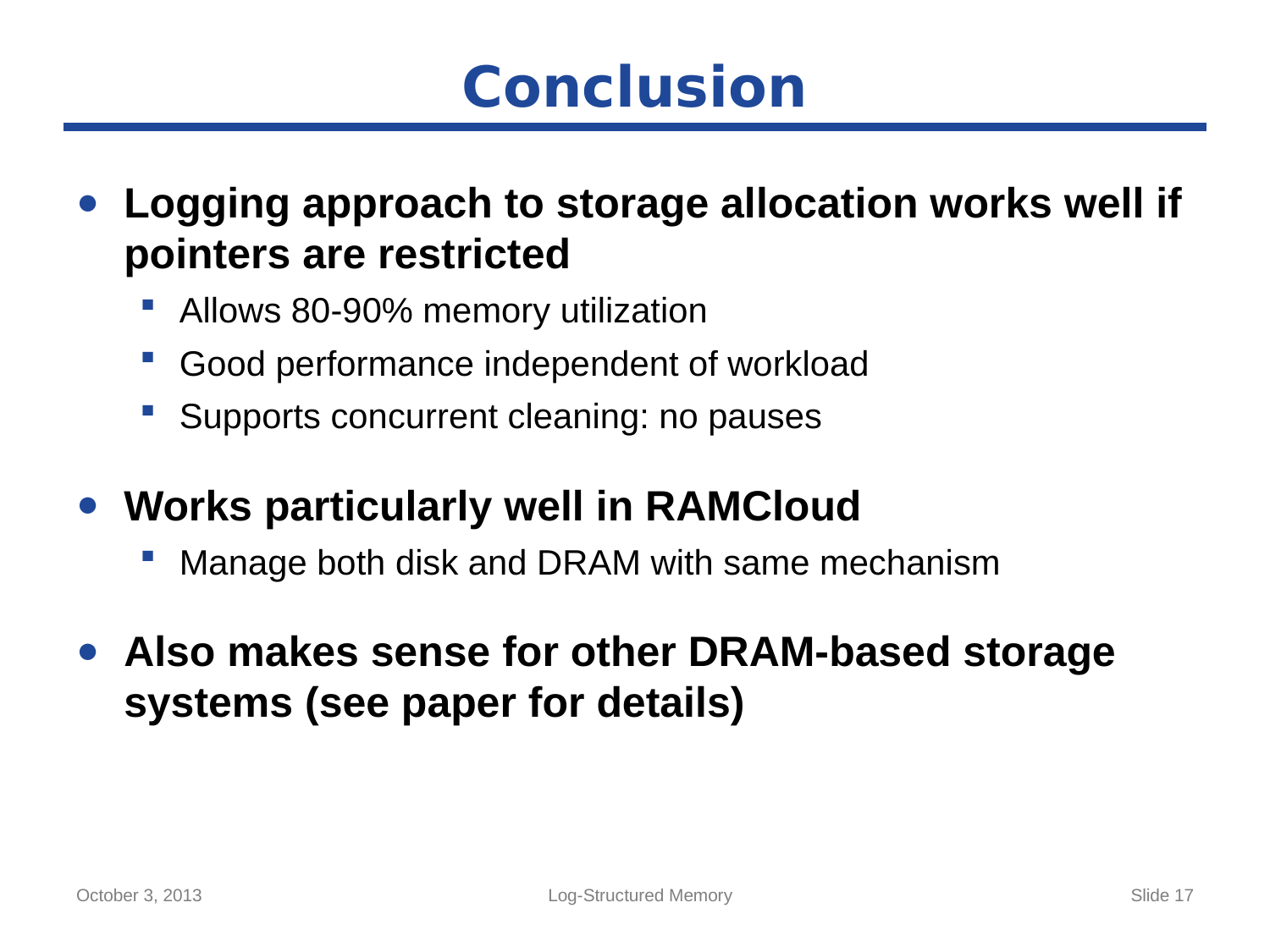

# Conclusion
Logging approach to storage allocation works well if pointers are restricted
Allows 80-90% memory utilization
Good performance independent of workload
Supports concurrent cleaning: no pauses
Works particularly well in RAMCloud
Manage both disk and DRAM with same mechanism
Also makes sense for other DRAM-based storage systems (see paper for details)
October 3, 2013
Log-Structured Memory
Slide 17